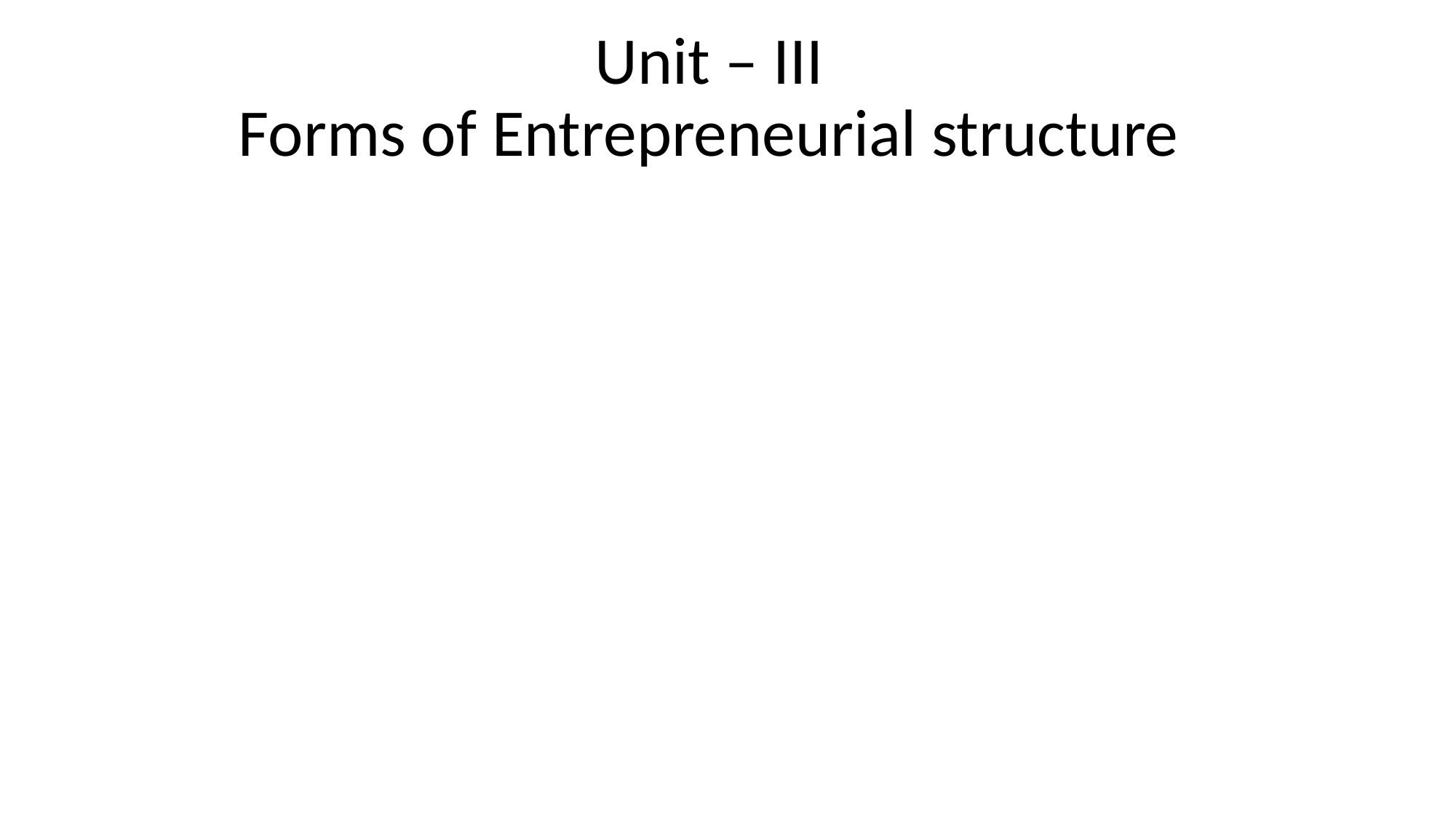

# Unit – III Forms of Entrepreneurial structure